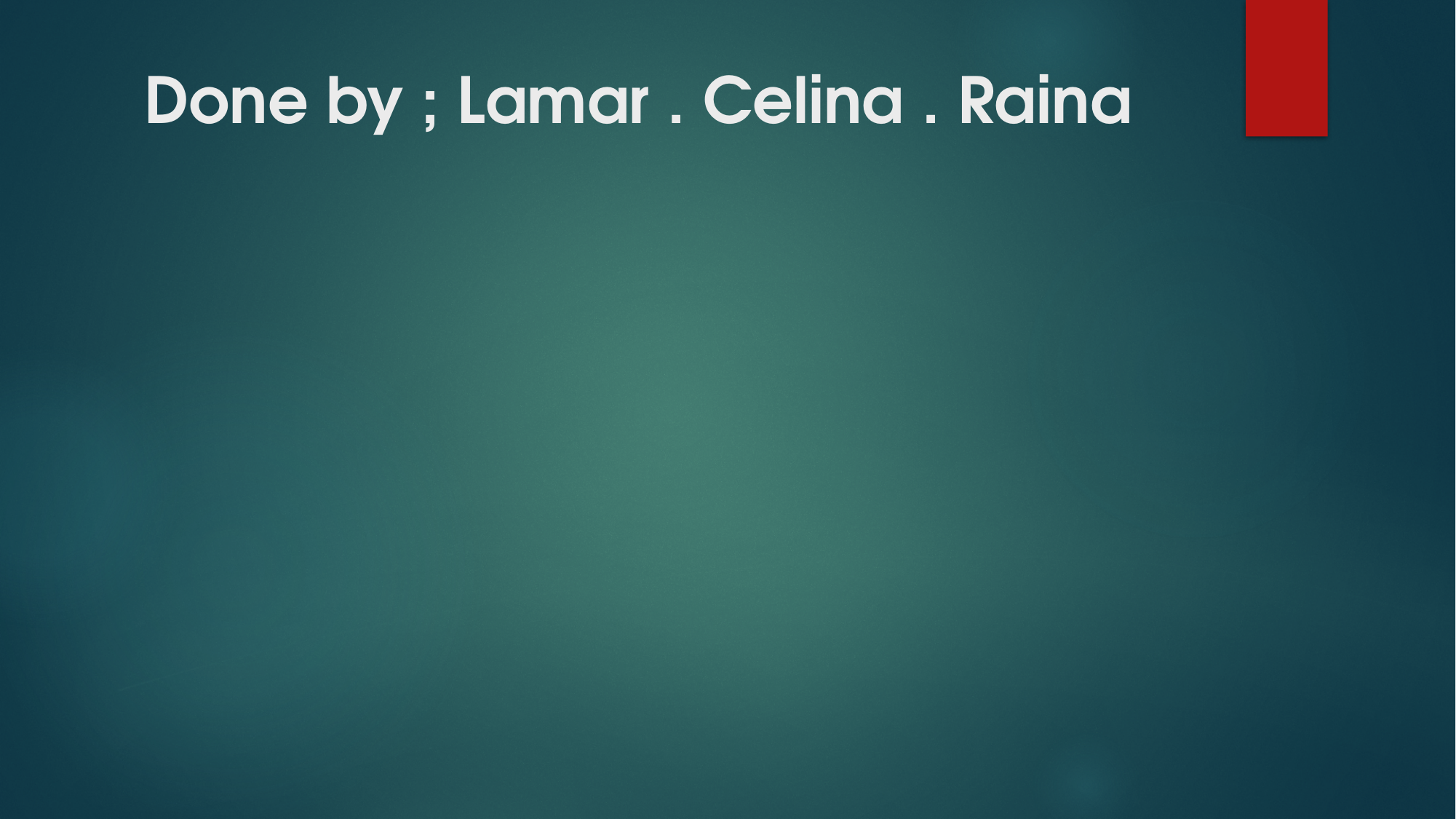

# Done by ; Lamar . Celina . Raina